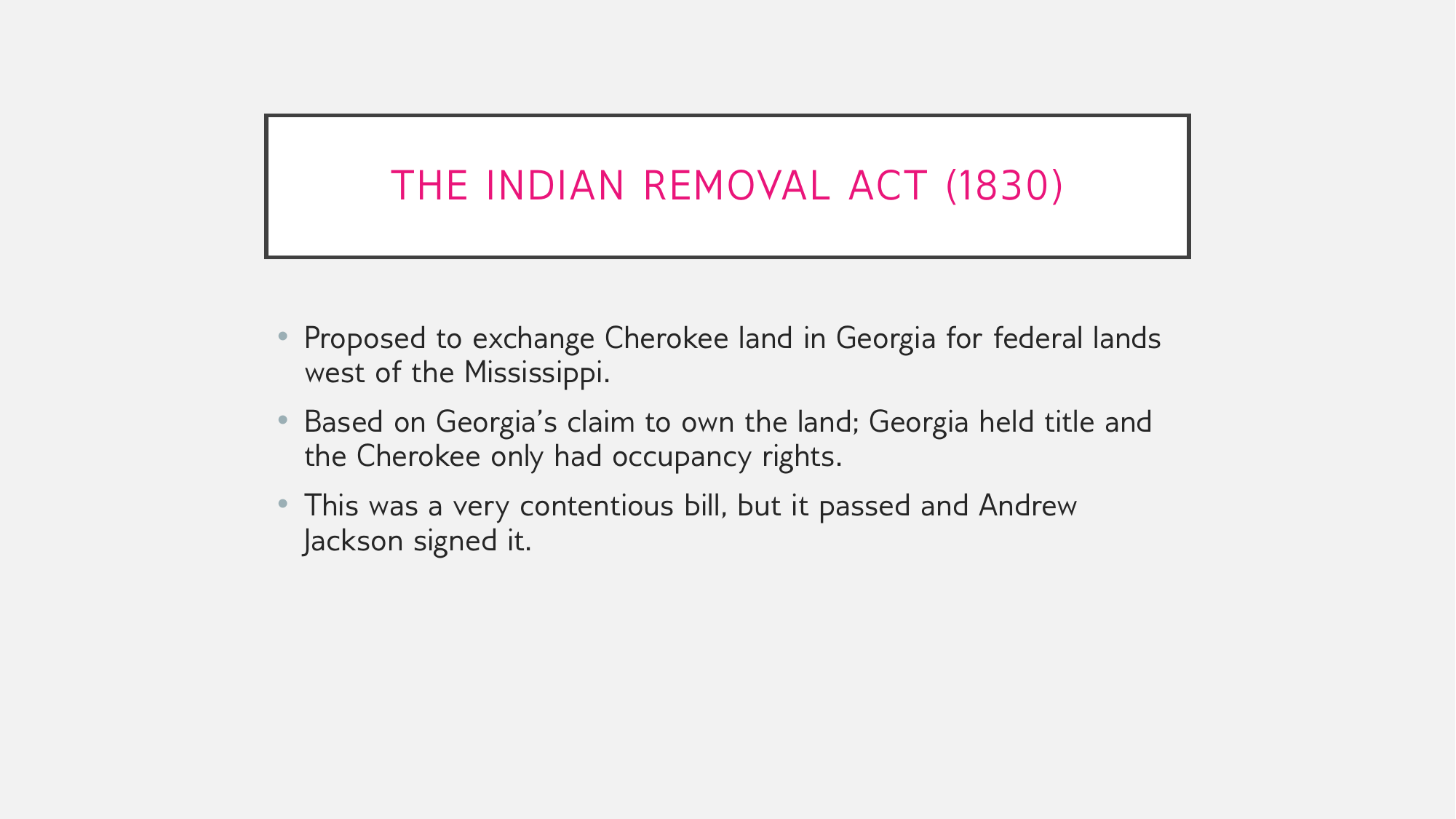

# The Indian Removal Act (1830)
Proposed to exchange Cherokee land in Georgia for federal lands west of the Mississippi.
Based on Georgia’s claim to own the land; Georgia held title and the Cherokee only had occupancy rights.
This was a very contentious bill, but it passed and Andrew Jackson signed it.